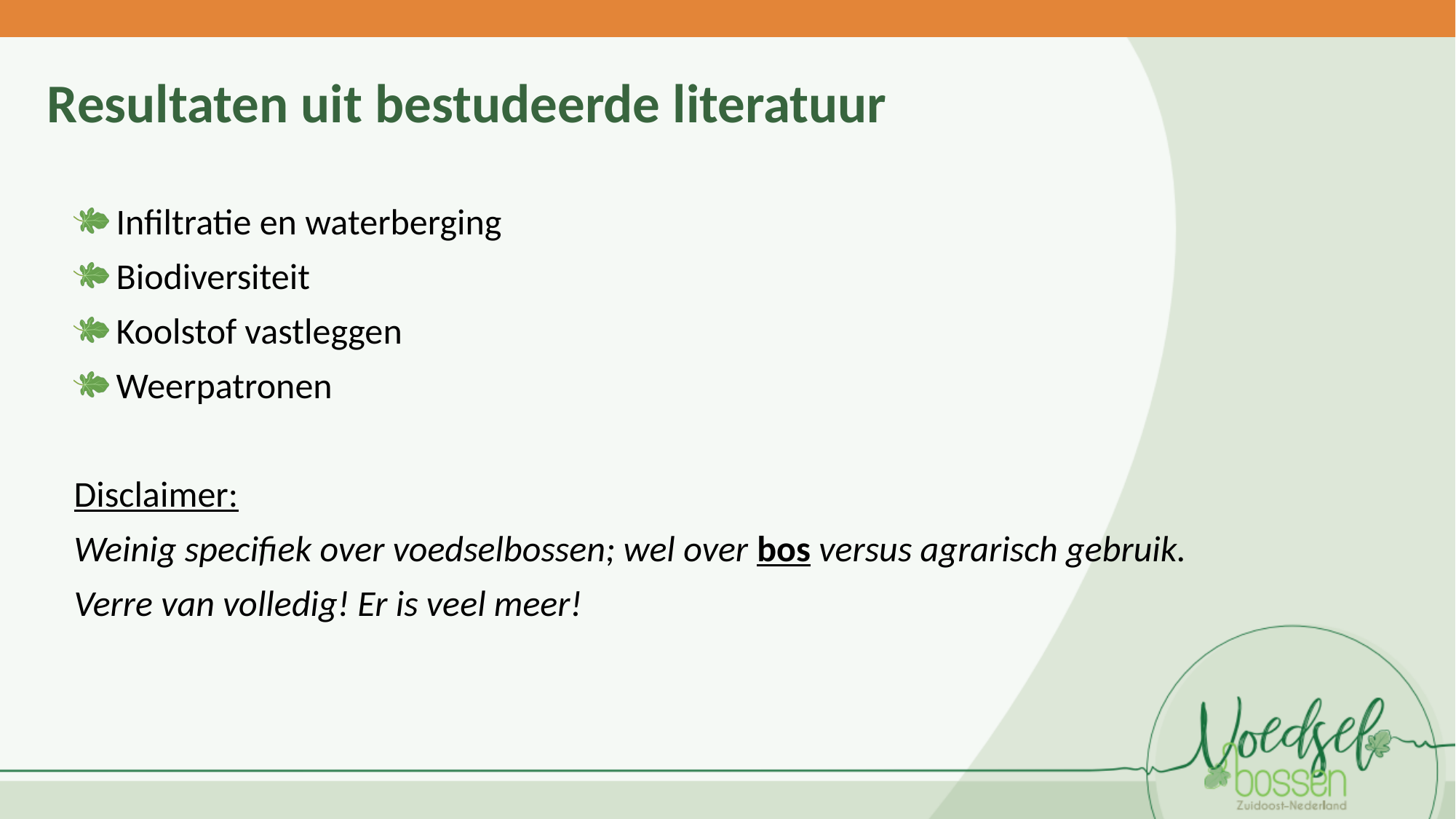

Resultaten uit bestudeerde literatuur
Infiltratie en waterberging
Biodiversiteit
Koolstof vastleggen
Weerpatronen

Disclaimer:
Weinig specifiek over voedselbossen; wel over bos versus agrarisch gebruik.
Verre van volledig! Er is veel meer!